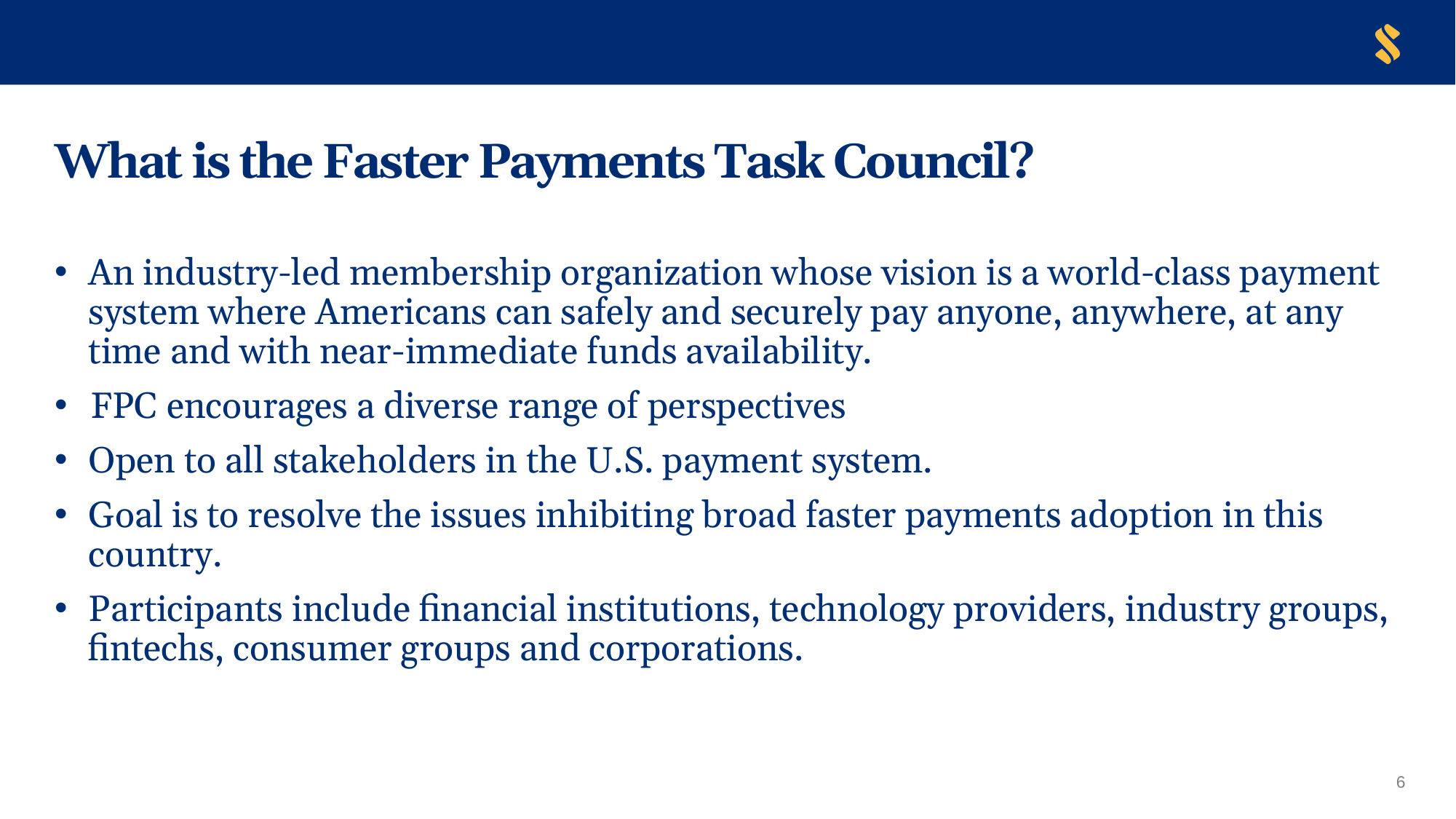

# What is the Faster Payments Task Council?
An industry-led membership organization whose vision is a world-class payment system where Americans can safely and securely pay anyone, anywhere, at any time and with near-immediate funds availability.
 FPC encourages a diverse range of perspectives
Open to all stakeholders in the U.S. payment system.
Goal is to resolve the issues inhibiting broad faster payments adoption in this country.
Participants include financial institutions, technology providers, industry groups, fintechs, consumer groups and corporations.